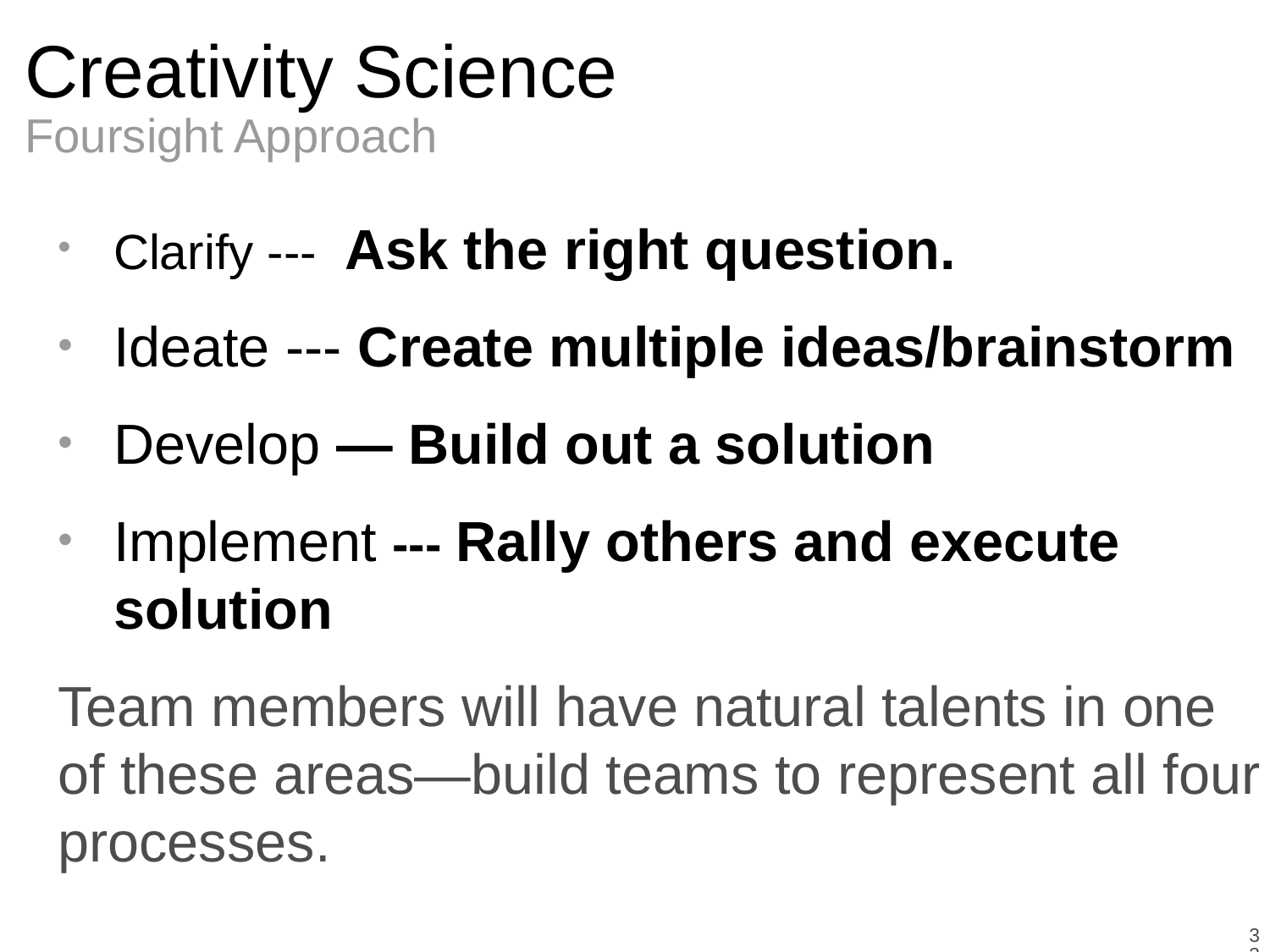

# Creativity Science
Foursight Approach

Clarify ---  Ask the right question.
Ideate --- Create multiple ideas/brainstorm
Develop — Build out a solution
Implement --- Rally others and execute solution
Team members will have natural talents in one of these areas—build teams to represent all four processes.

33